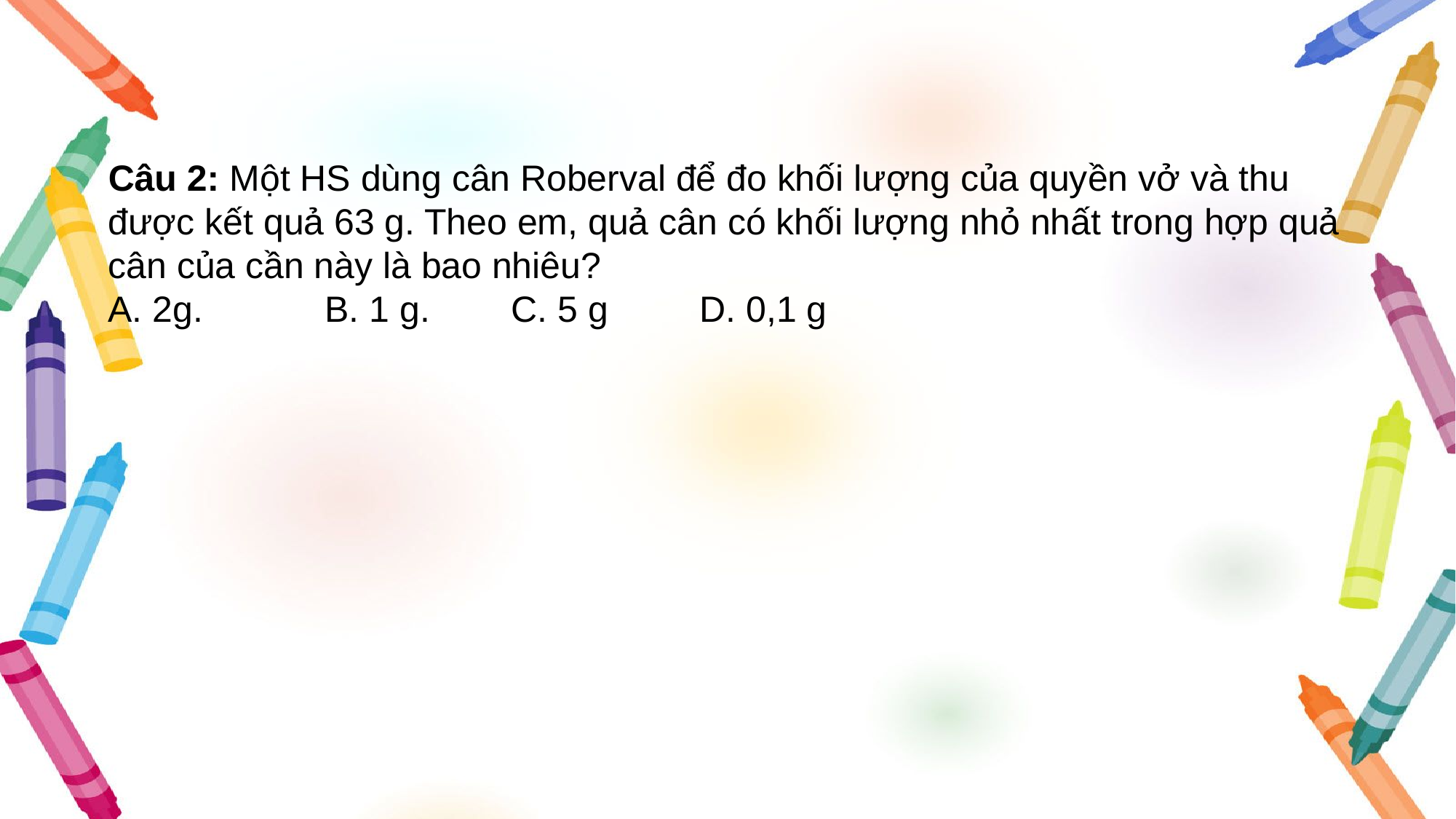

Câu 2: Một HS dùng cân Roberval để đo khối lượng của quyền vở và thu được kết quả 63 g. Theo em, quả cân có khối lượng nhỏ nhất trong hợp quả cân của cần này là bao nhiêu?
A. 2g.            B. 1 g.        C. 5 g         D. 0,1 g